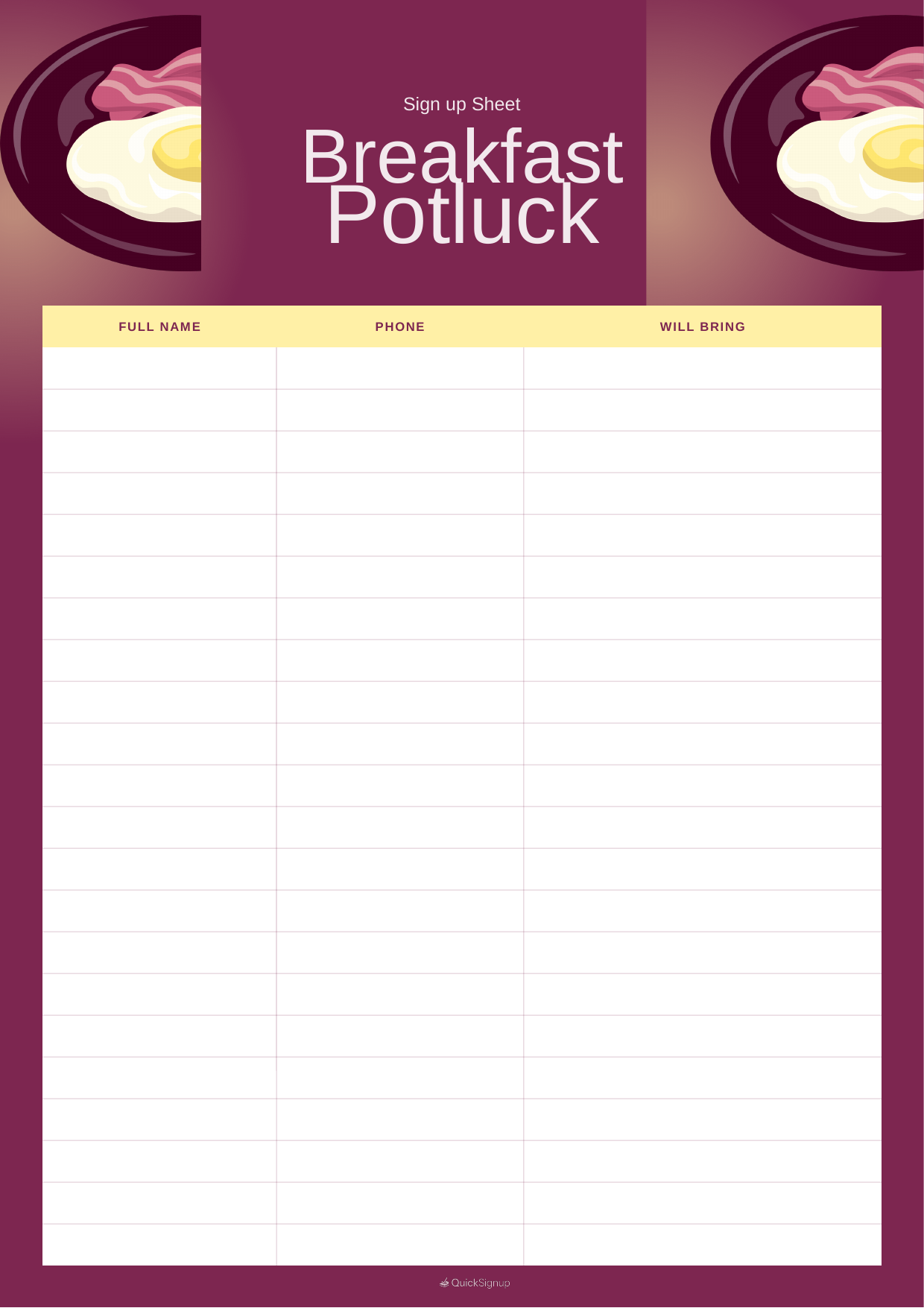

Sign up Sheet
Breakfast
Potluck

FULL NAME
PHONE
WILL BRING